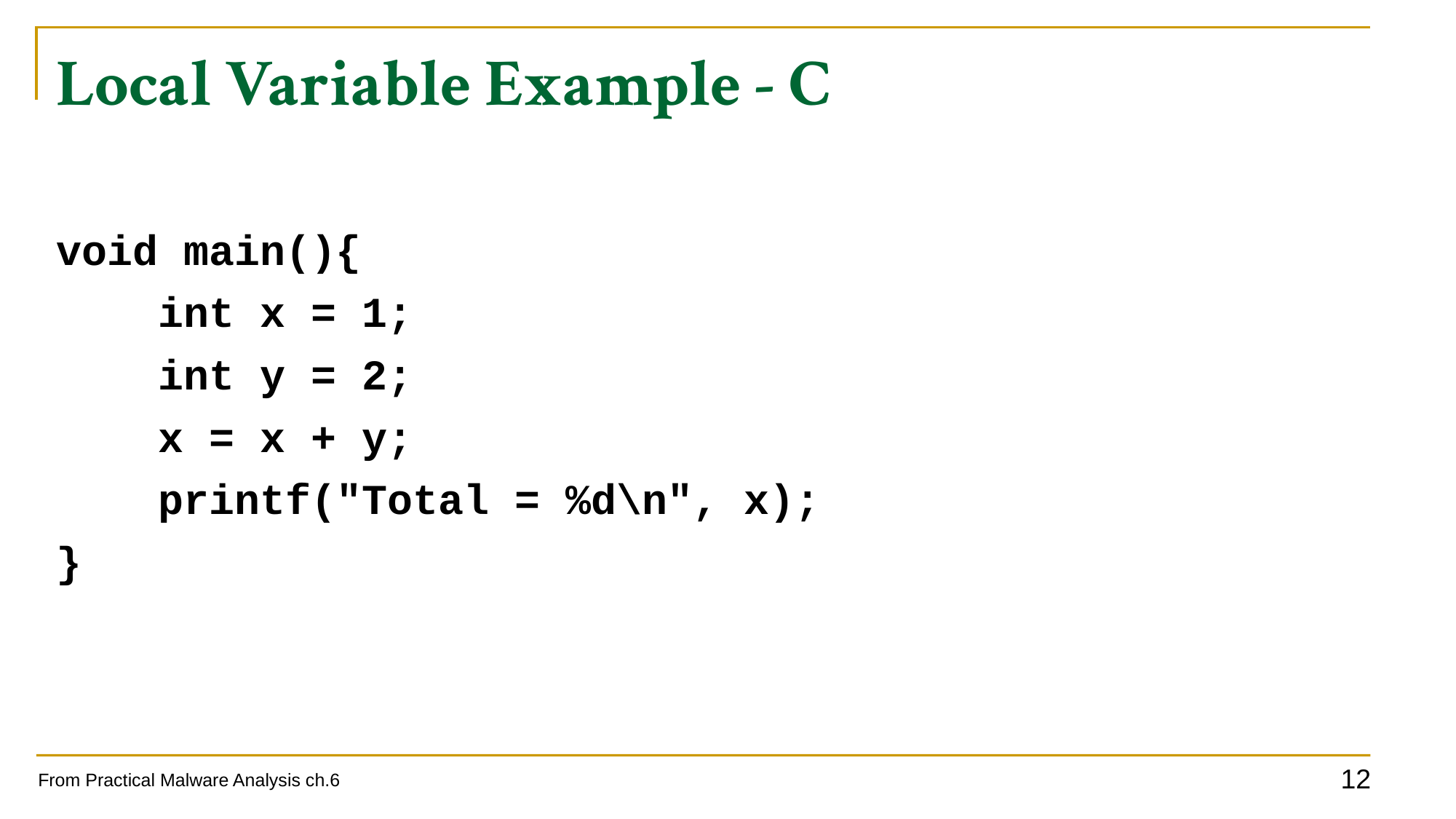

# Local Variable Example - C

void main(){
    int x = 1;
    int y = 2;
    x = x + y;
    printf("Total = %d\n", x);
}
From Practical Malware Analysis ch.6